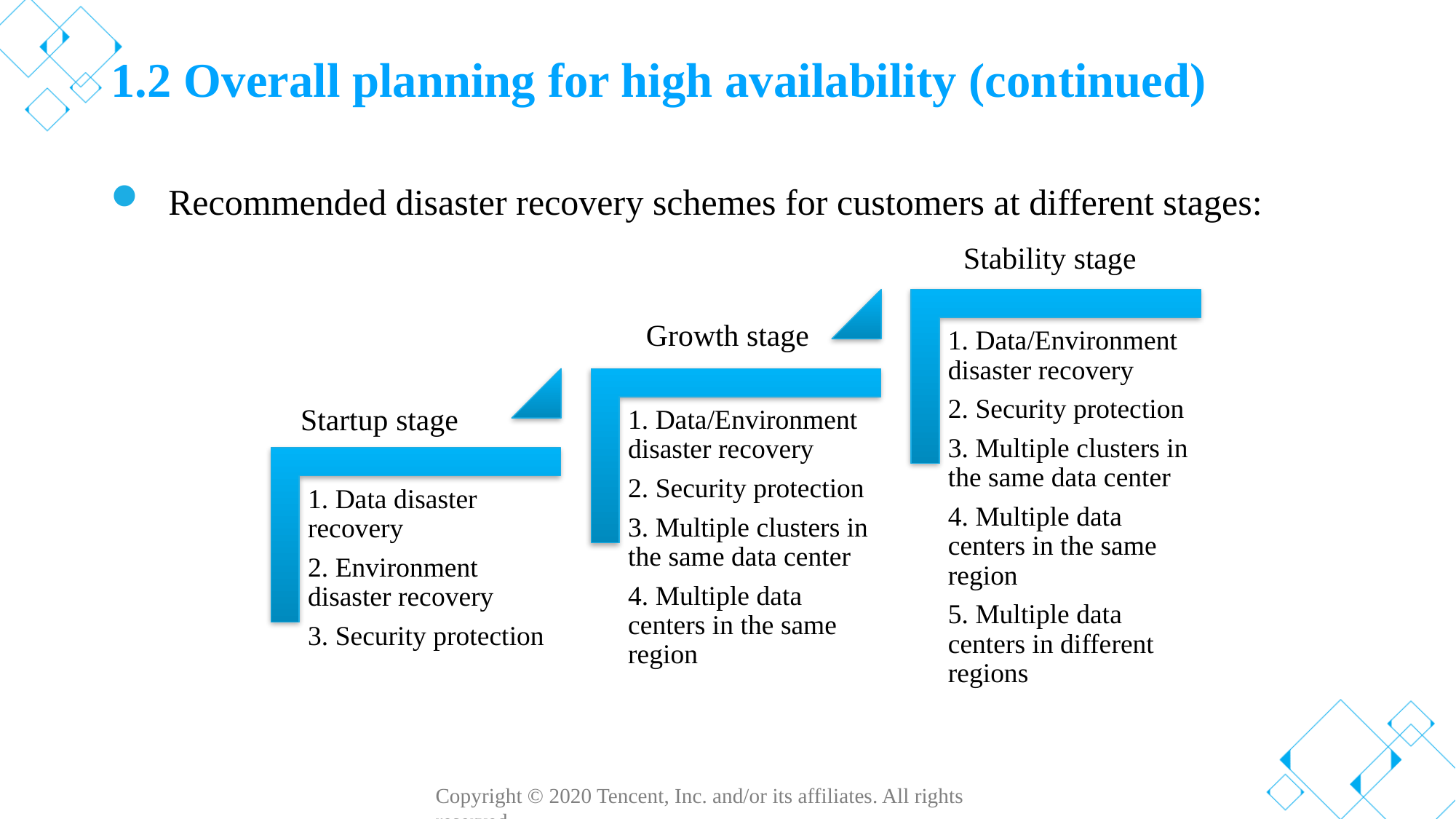

# 1.2 Overall planning for high availability (continued)
Recommended disaster recovery schemes for customers at different stages:

Stability stage
1. Data disaster recovery
2. Environment disaster recovery
3. Security protection
1. Data/Environment disaster recovery
2. Security protection
3. Multiple clusters in the same data center
4. Multiple data centers in the same region
1. Data/Environment disaster recovery
2. Security protection
3. Multiple clusters in the same data center
4. Multiple data centers in the same region
5. Multiple data centers in different regions
Growth stage
Startup stage